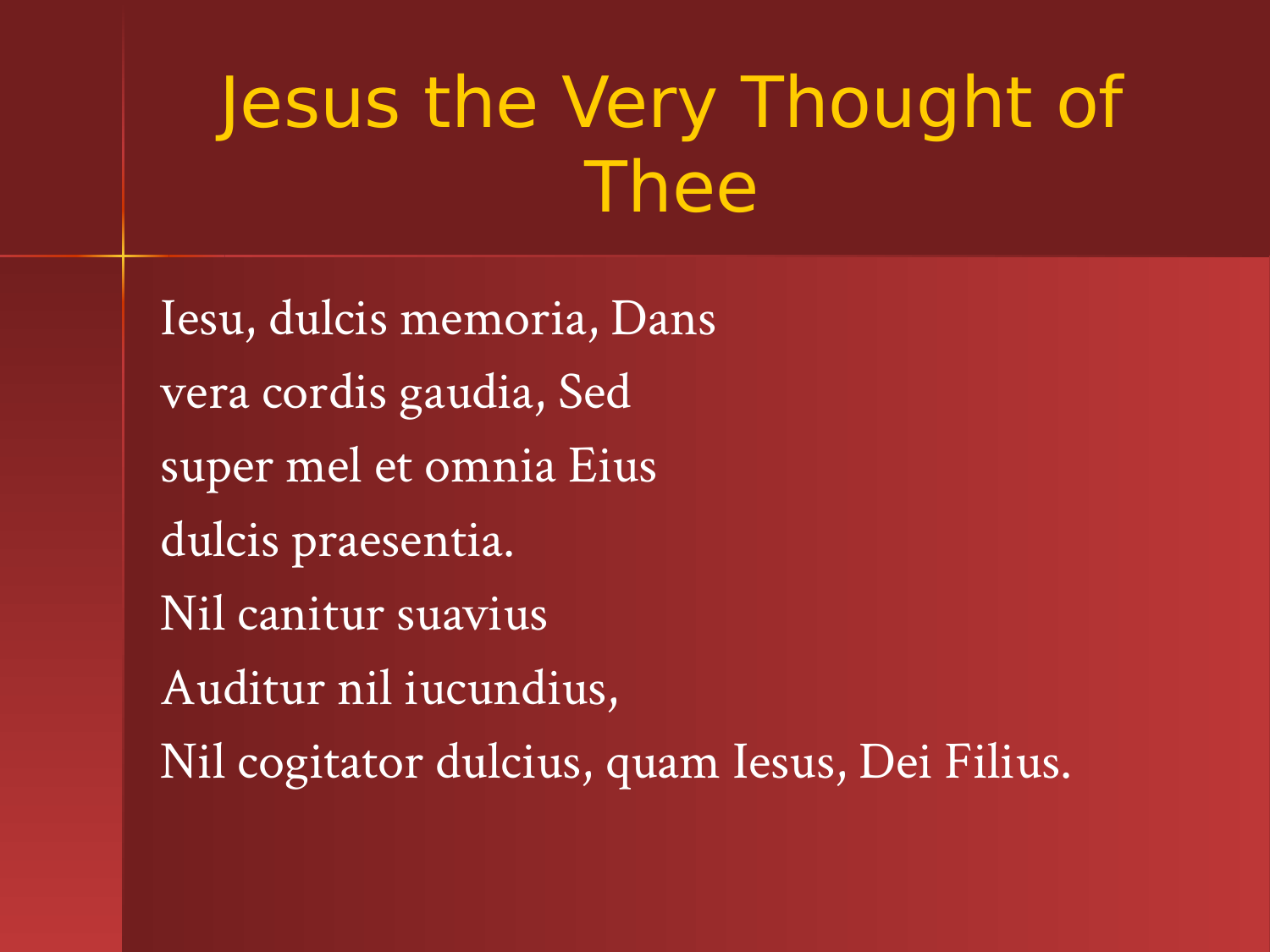

# Jesus the Very Thought of Thee
Iesu, dulcis memoria, Dans
vera cordis gaudia, Sed
super mel et omnia Eius
dulcis praesentia.
Nil canitur suavius
Auditur nil iucundius,
Nil cogitator dulcius, quam Iesus, Dei Filius.